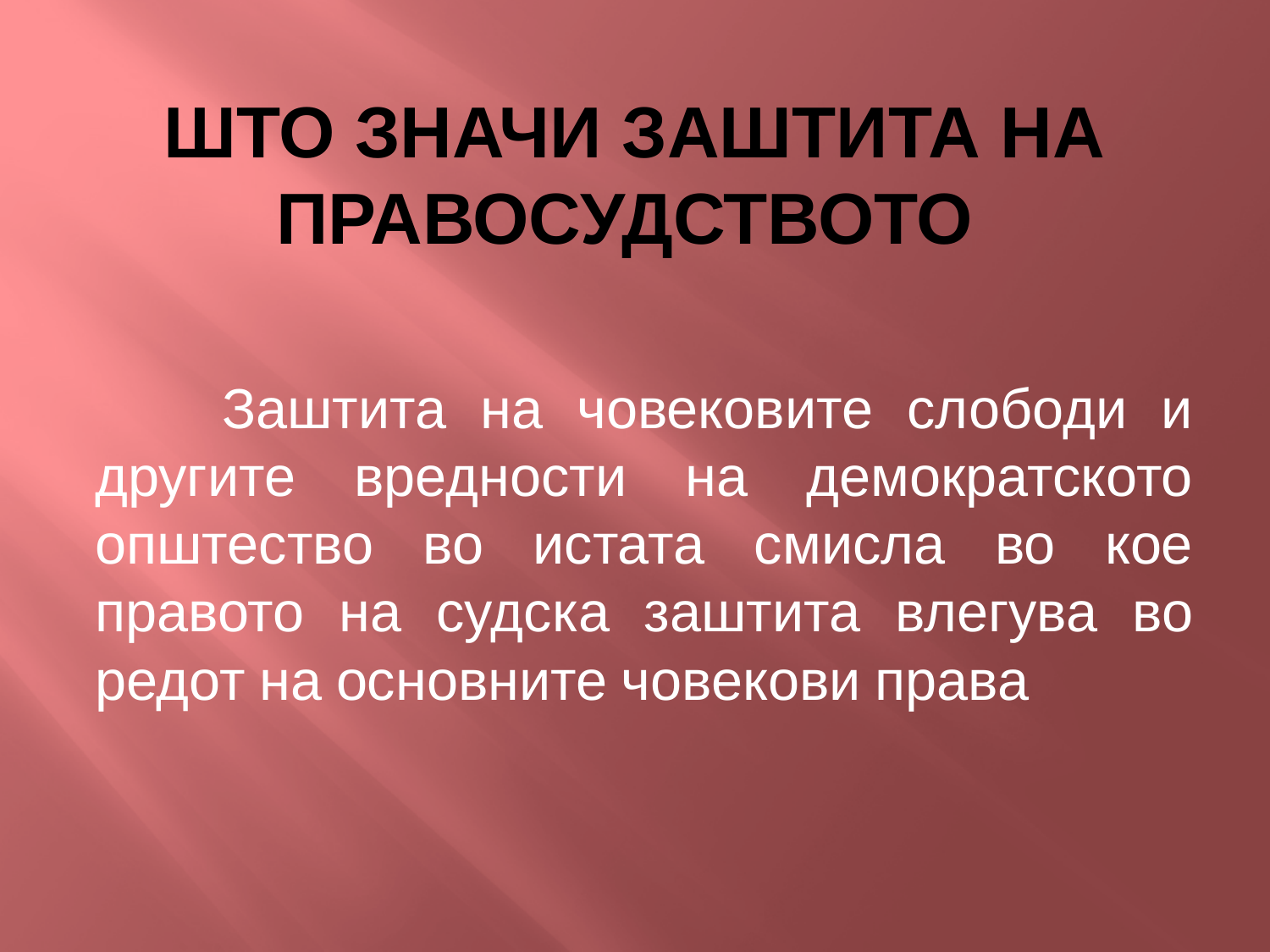

# ШТО ЗНАЧИ ЗАШТИТА НА ПРАВОСУДСТВОТО
	Заштита на човековите слободи и другите вредности на демократското општество во истата смисла во кое правото на судска заштита влегува во редот на основните човекови права